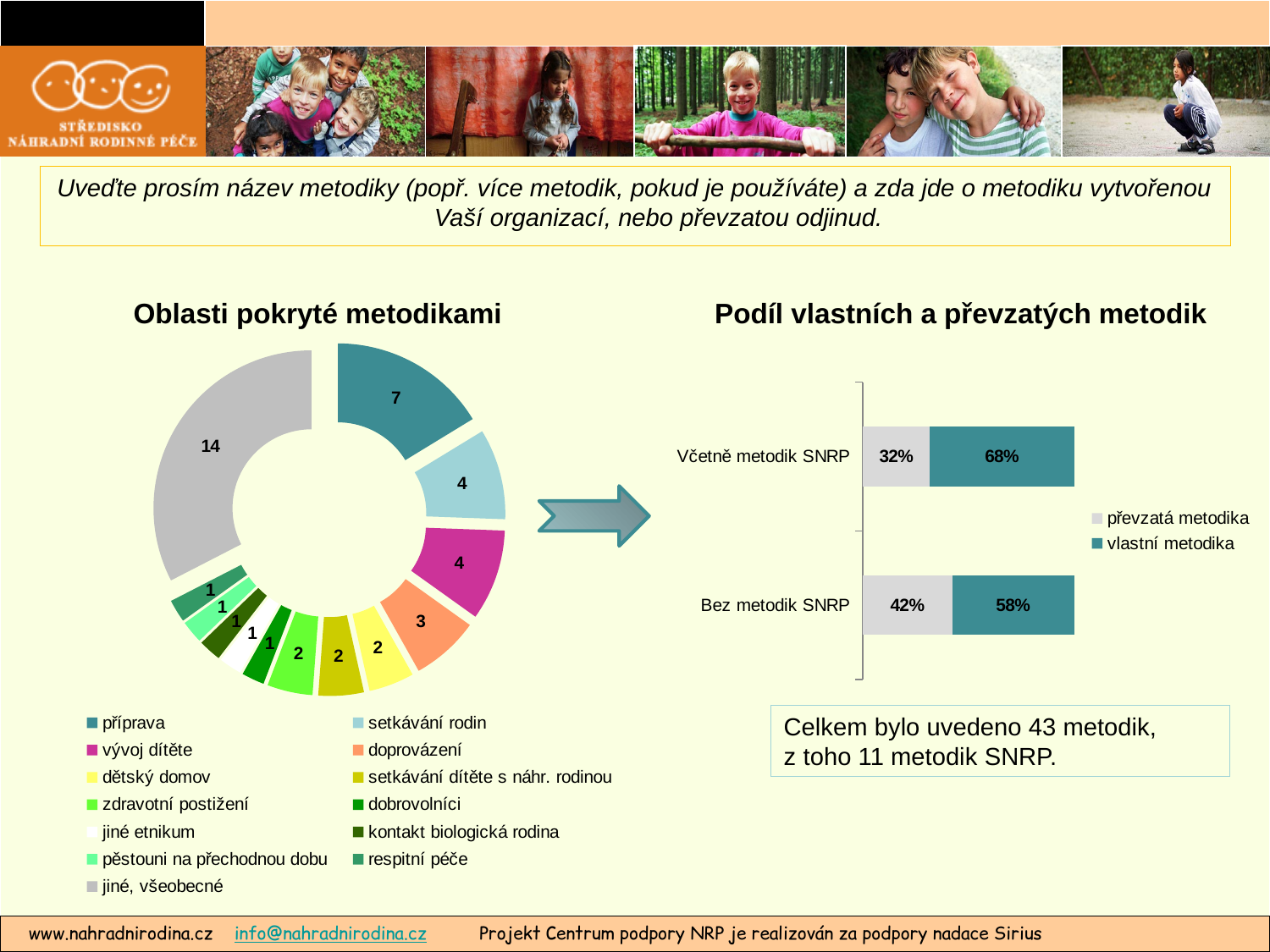

Uveďte prosím název metodiky (popř. více metodik, pokud je používáte) a zda jde o metodiku vytvořenou Vaší organizací, nebo převzatou odjinud.
Oblasti pokryté metodikami
Podíl vlastních a převzatých metodik

### Chart

| Category |  |
|---|---|
| příprava | 7.0 |
| setkávání rodin | 4.0 |
| vývoj dítěte | 4.0 |
| doprovázení | 3.0 |
| dětský domov | 2.0 |
| setkávání dítěte s náhr. rodinou | 2.0 |
| zdravotní postižení | 2.0 |
| dobrovolníci | 1.0 |
| jiné etnikum | 1.0 |
| kontakt biologická rodina | 1.0 |
| pěstouni na přechodnou dobu | 1.0 |
| respitní péče | 1.0 |
| jiné, všeobecné | 14.0 |

### Chart

| Category | převzatá metodika | vlastní metodika |
|---|---|---|
| Včetně metodik SNRP | 0.3181818181818182 | 0.6818181818181818 |
| Bez metodik SNRP | 0.42424242424242425 | 0.5757575757575758 |
Celkem bylo uvedeno 43 metodik,
z toho 11 metodik SNRP.
   www.nahradnirodina.cz    info@nahradnirodina.cz          Projekt Centrum podpory NRP je realizován za podpory nadace Sirius